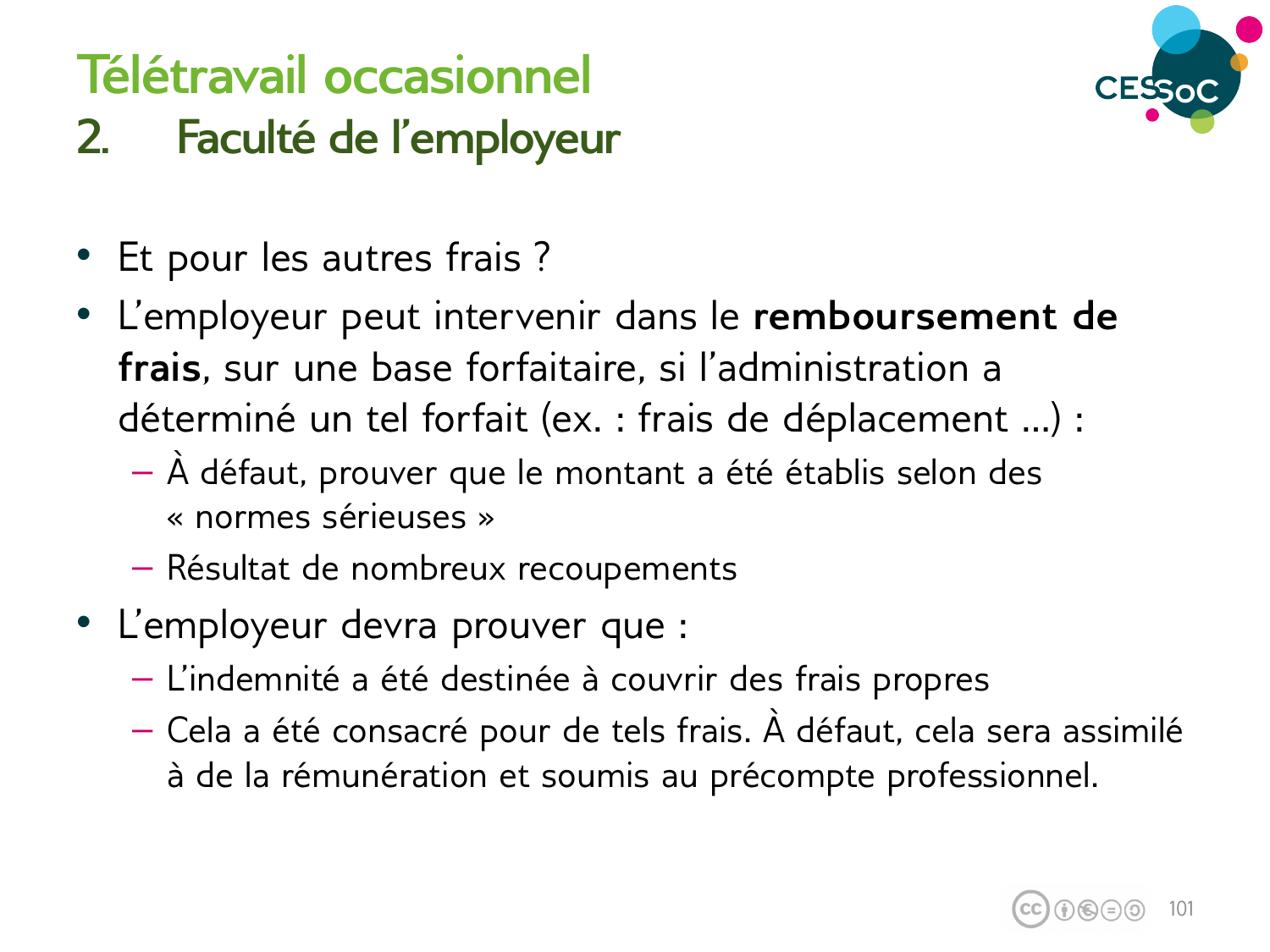

Télétravail occasionnel
2.     Faculté de l’employeur
Et pour les autres frais ?
L’employeur peut intervenir dans le remboursement de frais, sur une base forfaitaire, si l’administration a déterminé un tel forfait (ex. : frais de déplacement …) :
À défaut, prouver que le montant a été établis selon des « normes sérieuses »
Résultat de nombreux recoupements
L’employeur devra prouver que :
L’indemnité a été destinée à couvrir des frais propres
Cela a été consacré pour de tels frais. À défaut, cela sera assimilé à de la rémunération et soumis au précompte professionnel.

101